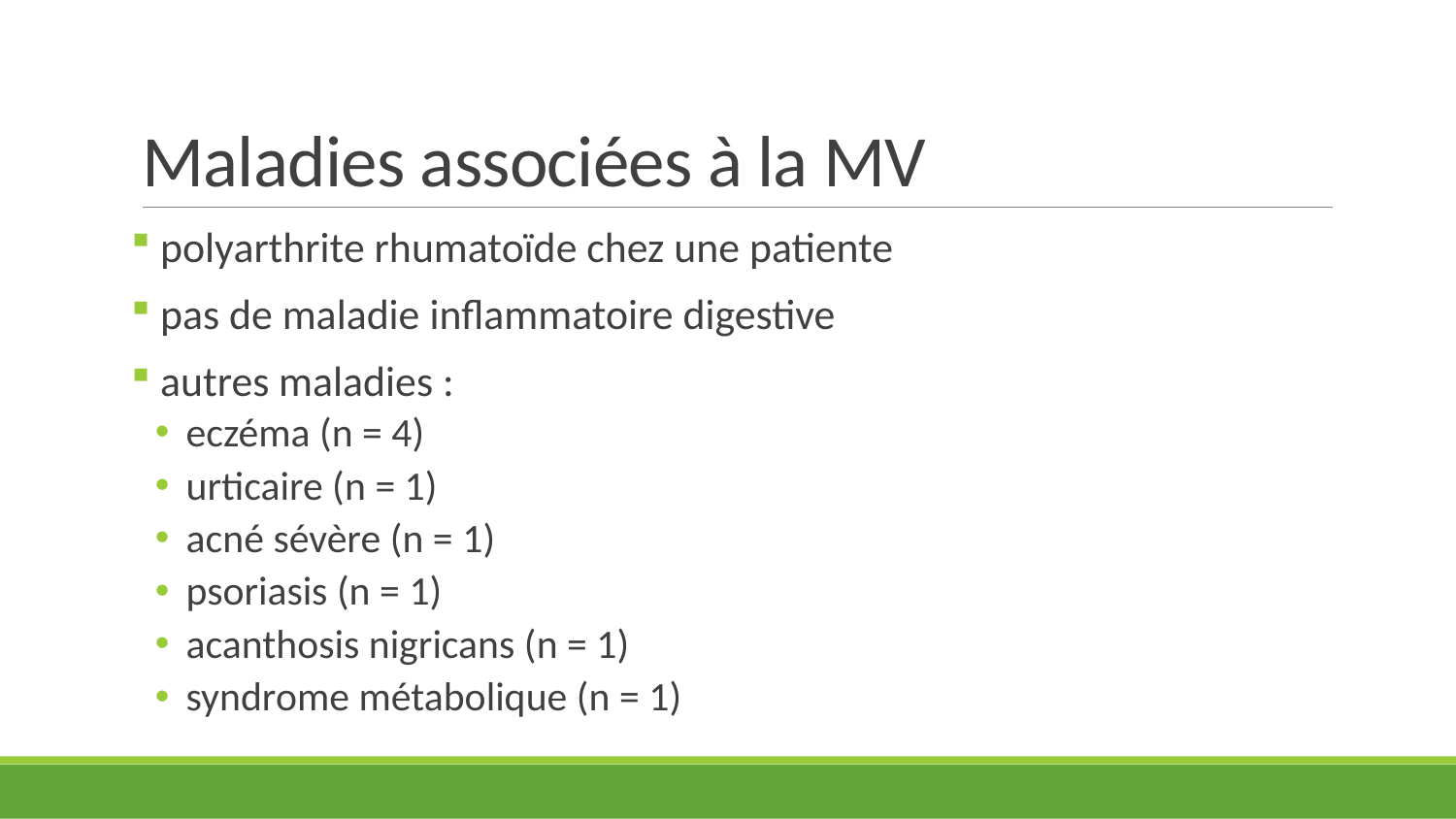

# Maladies associées à la MV
 polyarthrite rhumatoïde chez une patiente
 pas de maladie inflammatoire digestive
 autres maladies :
 eczéma (n = 4)
 urticaire (n = 1)
 acné sévère (n = 1)
 psoriasis (n = 1)
 acanthosis nigricans (n = 1)
 syndrome métabolique (n = 1)